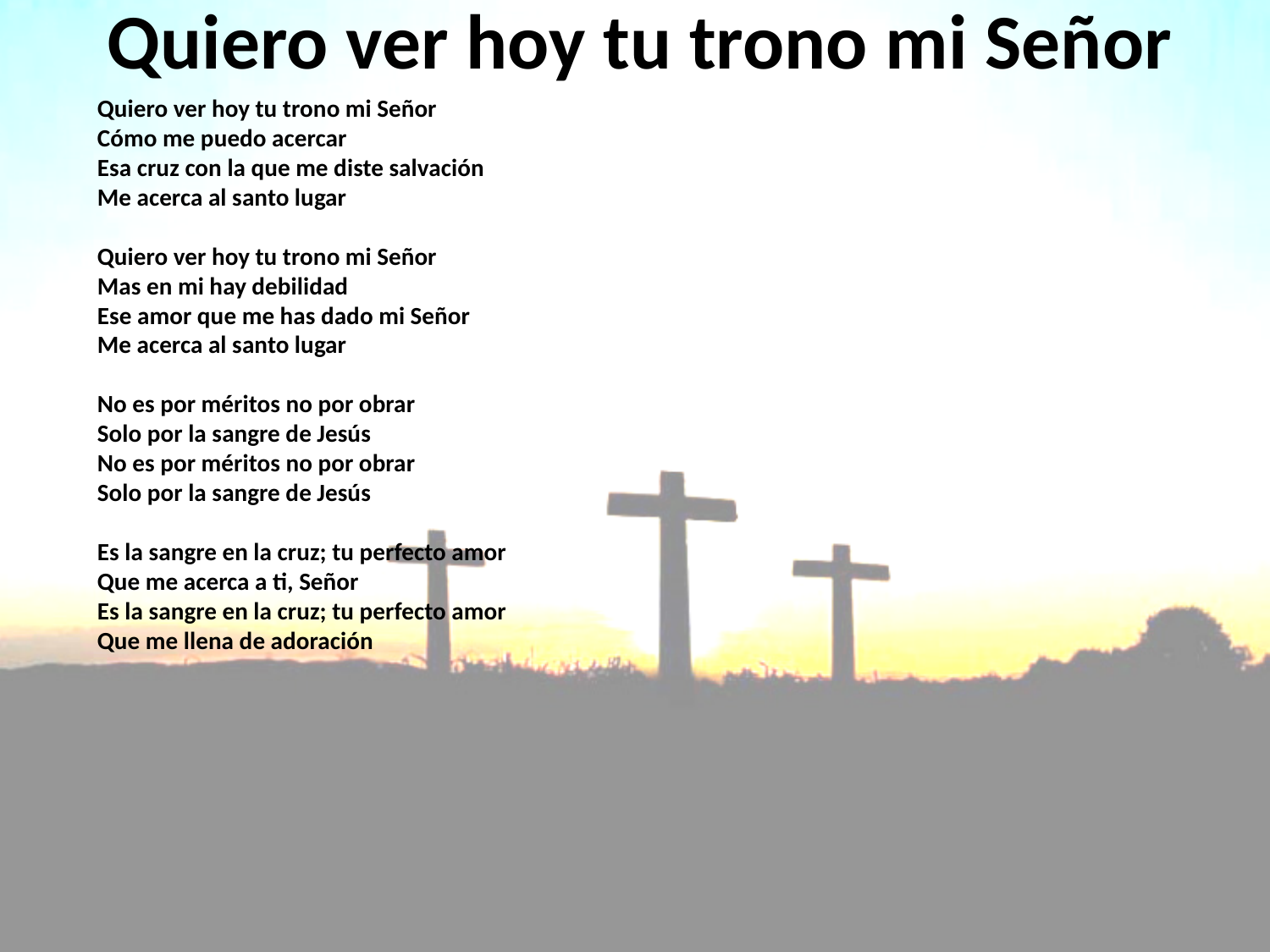

# Quiero ver hoy tu trono mi Señor
Quiero ver hoy tu trono mi Señor
Cómo me puedo acercar
Esa cruz con la que me diste salvación
Me acerca al santo lugar
Quiero ver hoy tu trono mi Señor
Mas en mi hay debilidad
Ese amor que me has dado mi Señor
Me acerca al santo lugar
No es por méritos no por obrar
Solo por la sangre de Jesús
No es por méritos no por obrar
Solo por la sangre de Jesús
Es la sangre en la cruz; tu perfecto amor
Que me acerca a ti, Señor
Es la sangre en la cruz; tu perfecto amor
Que me llena de adoración